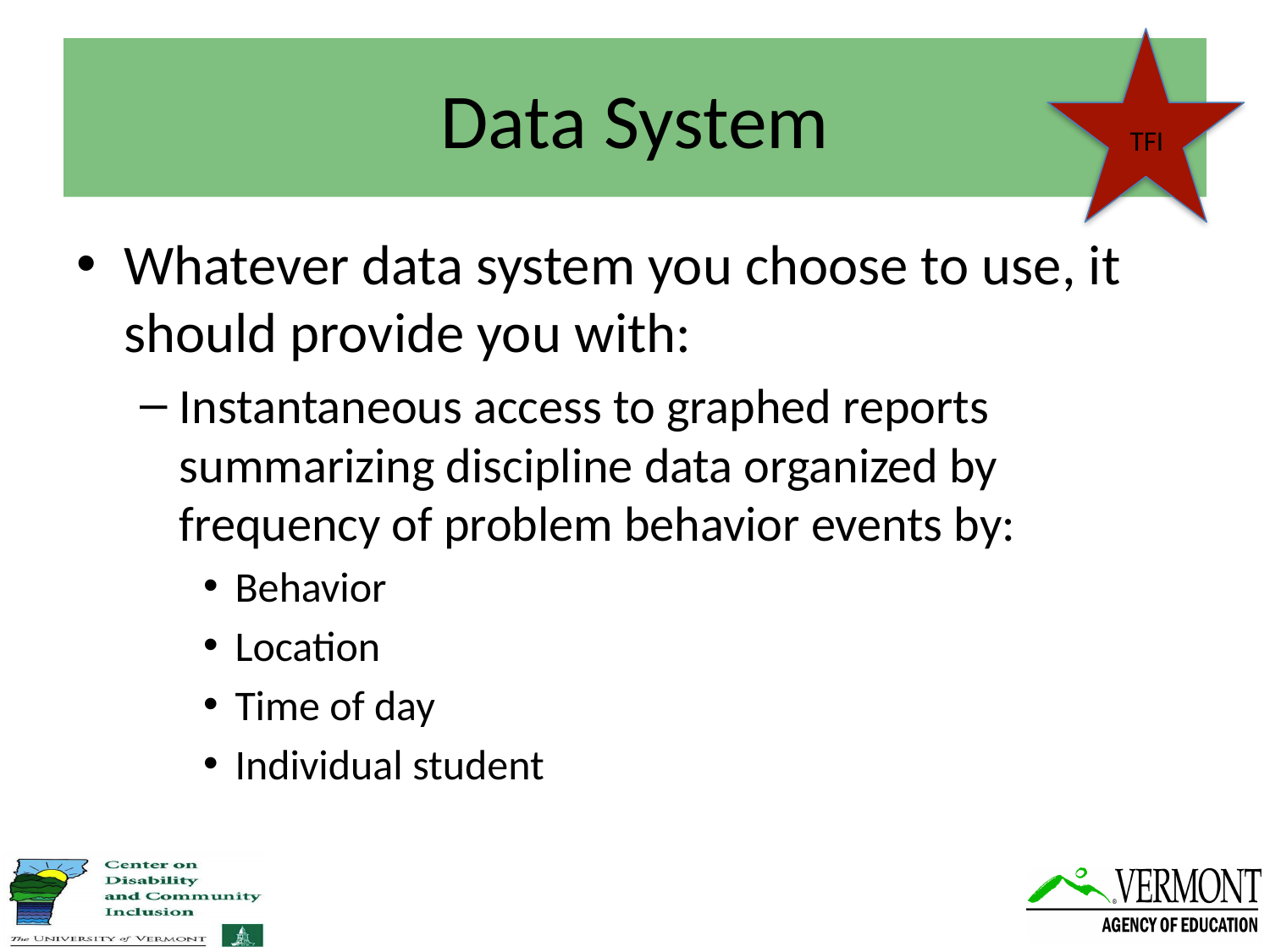

TFI
# Data System
Whatever data system you choose to use, it should provide you with:
Instantaneous access to graphed reports summarizing discipline data organized by frequency of problem behavior events by:
Behavior
Location
Time of day
Individual student